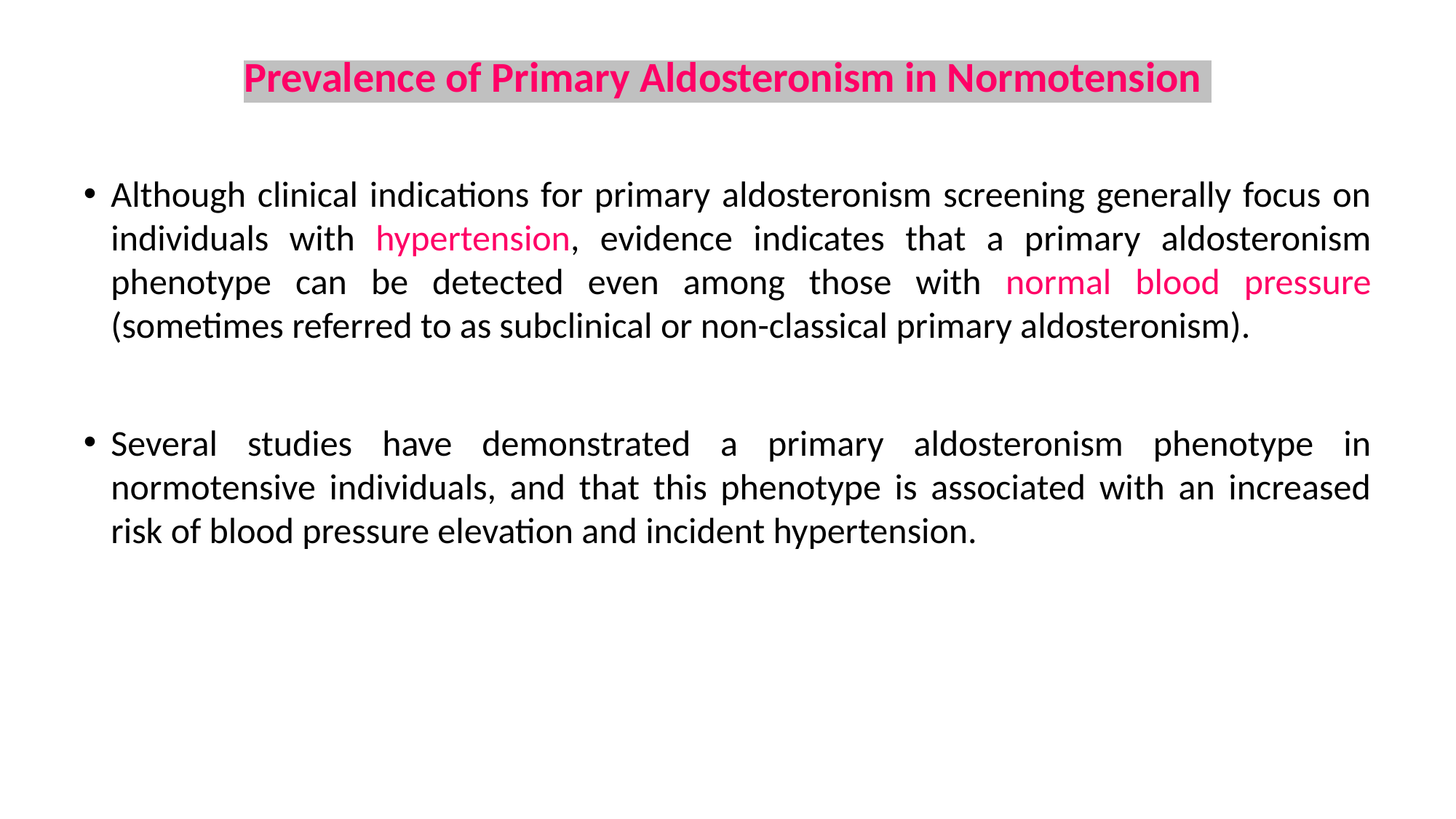

Prevalence of Primary Aldosteronism in Normotension

Although clinical indications for primary aldosteronism screening generally focus on individuals with hypertension, evidence indicates that a primary aldosteronism phenotype can be detected even among those with normal blood pressure (sometimes referred to as subclinical or non-classical primary aldosteronism).

Several studies have demonstrated a primary aldosteronism phenotype in normotensive individuals, and that this phenotype is associated with an increased risk of blood pressure elevation and incident hypertension.